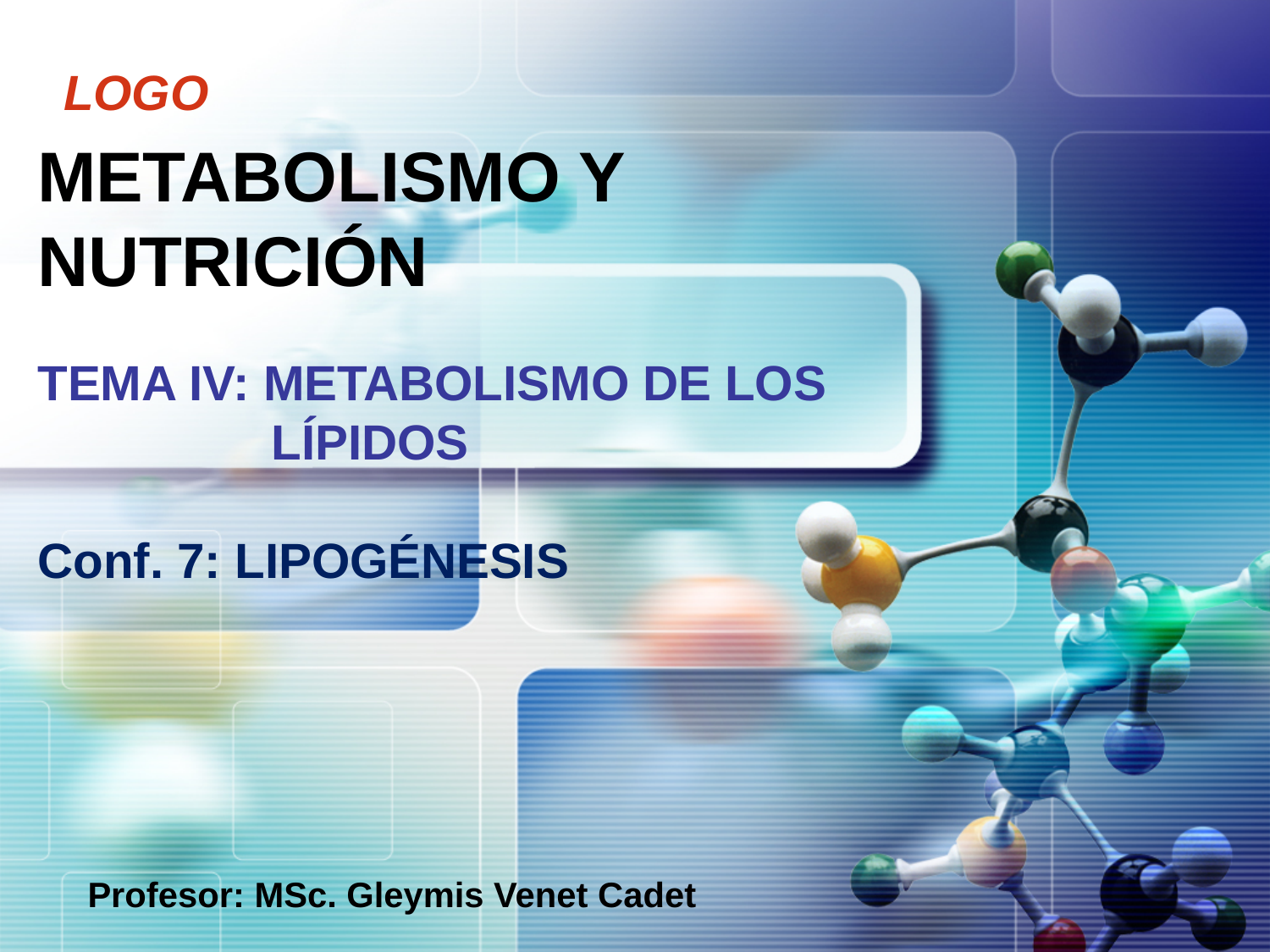

# METABOLISMO Y NUTRICIÓN
TEMA IV: METABOLISMO DE LOS
                 LÍPIDOS

Conf. 7: LIPOGÉNESIS
Profesor: MSc. Gleymis Venet Cadet